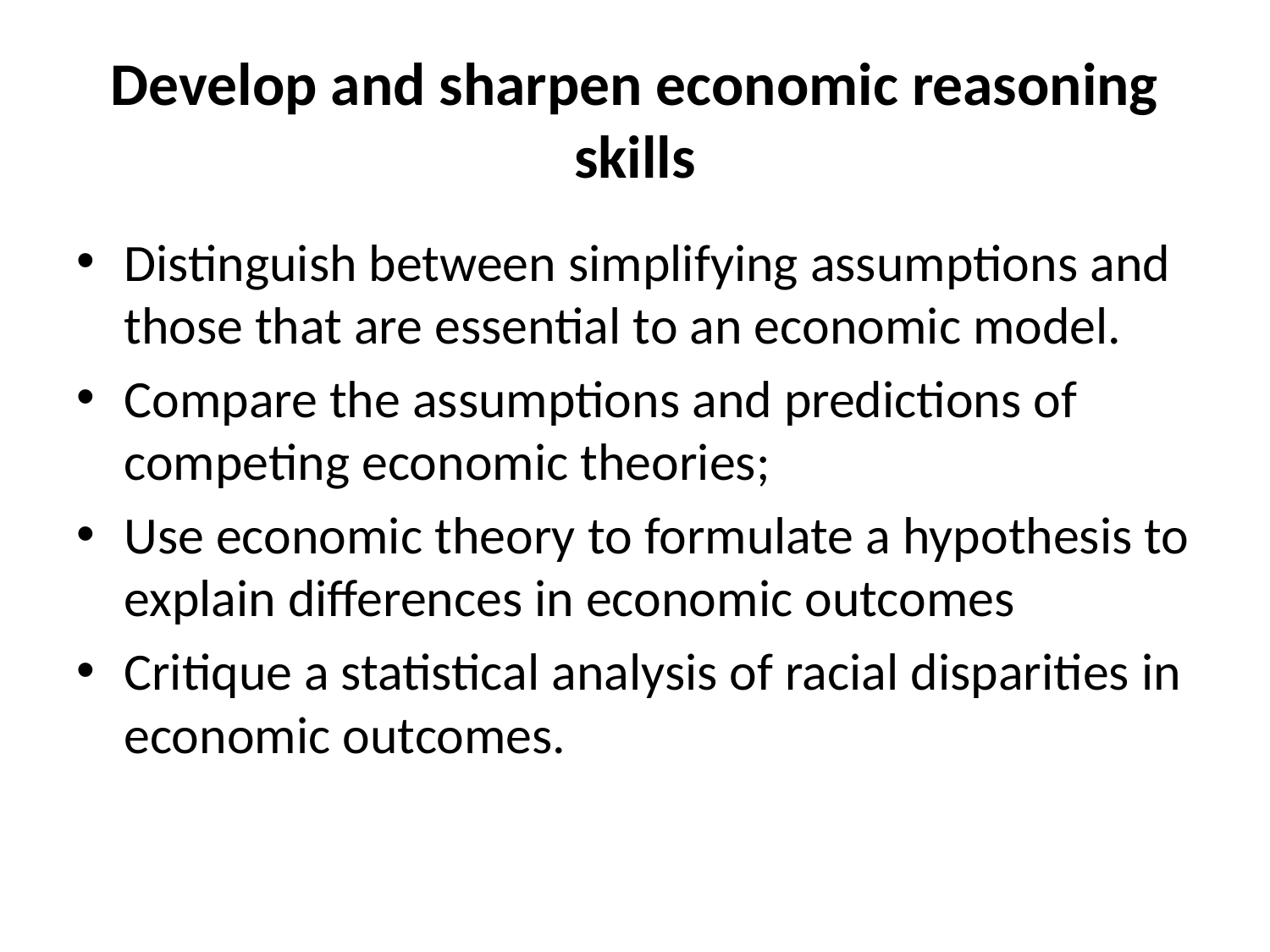

# Develop and sharpen economic reasoning skills
Distinguish between simplifying assumptions and those that are essential to an economic model.
Compare the assumptions and predictions of competing economic theories;
Use economic theory to formulate a hypothesis to explain differences in economic outcomes
Critique a statistical analysis of racial disparities in economic outcomes.